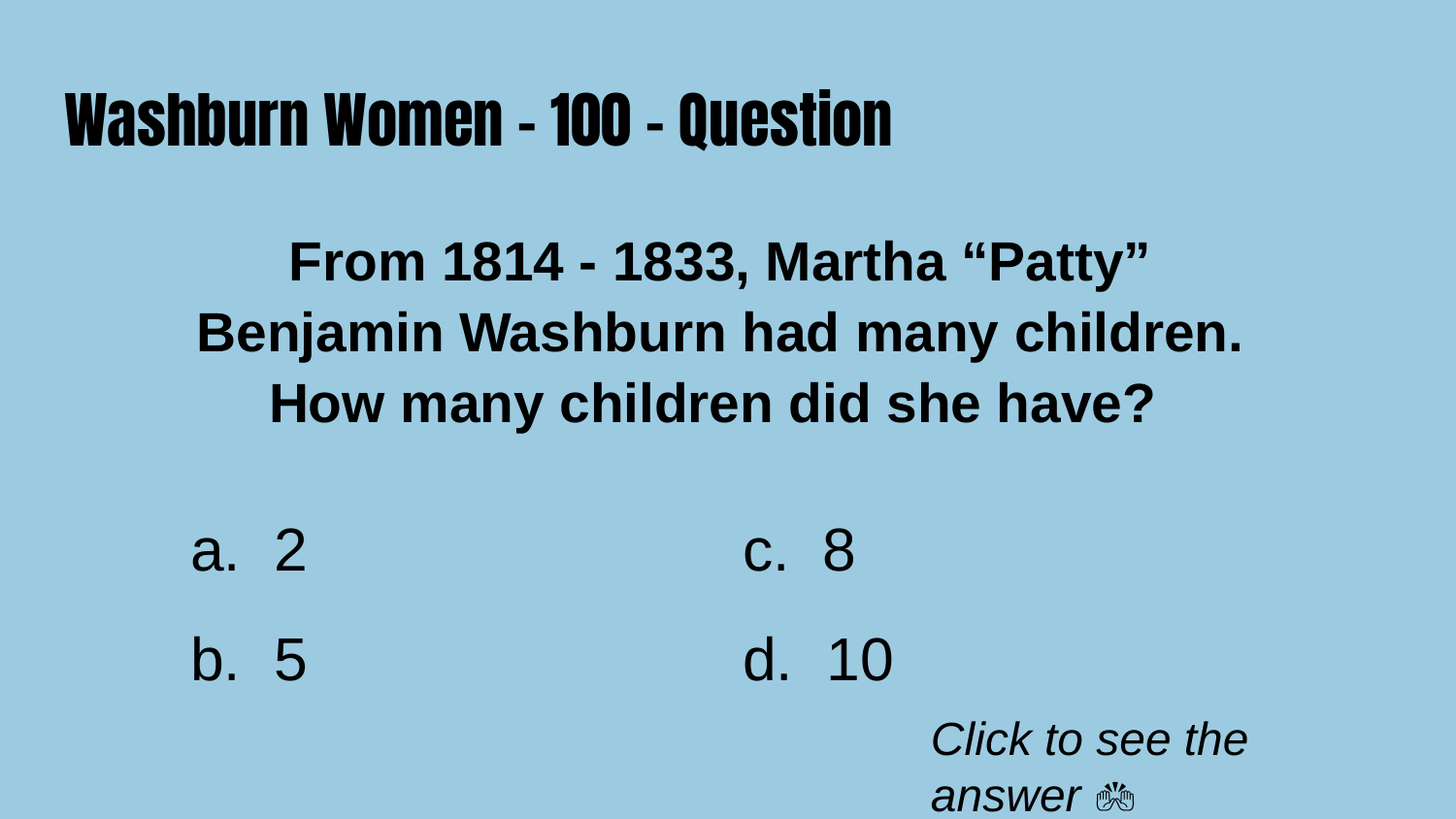

# Washburn Women - 100 - Question
From 1814 - 1833, Martha “Patty” Benjamin Washburn had many children. How many children did she have?
a.  2
b.  5
c.  8
d.  10
Click to see the answer 🙌